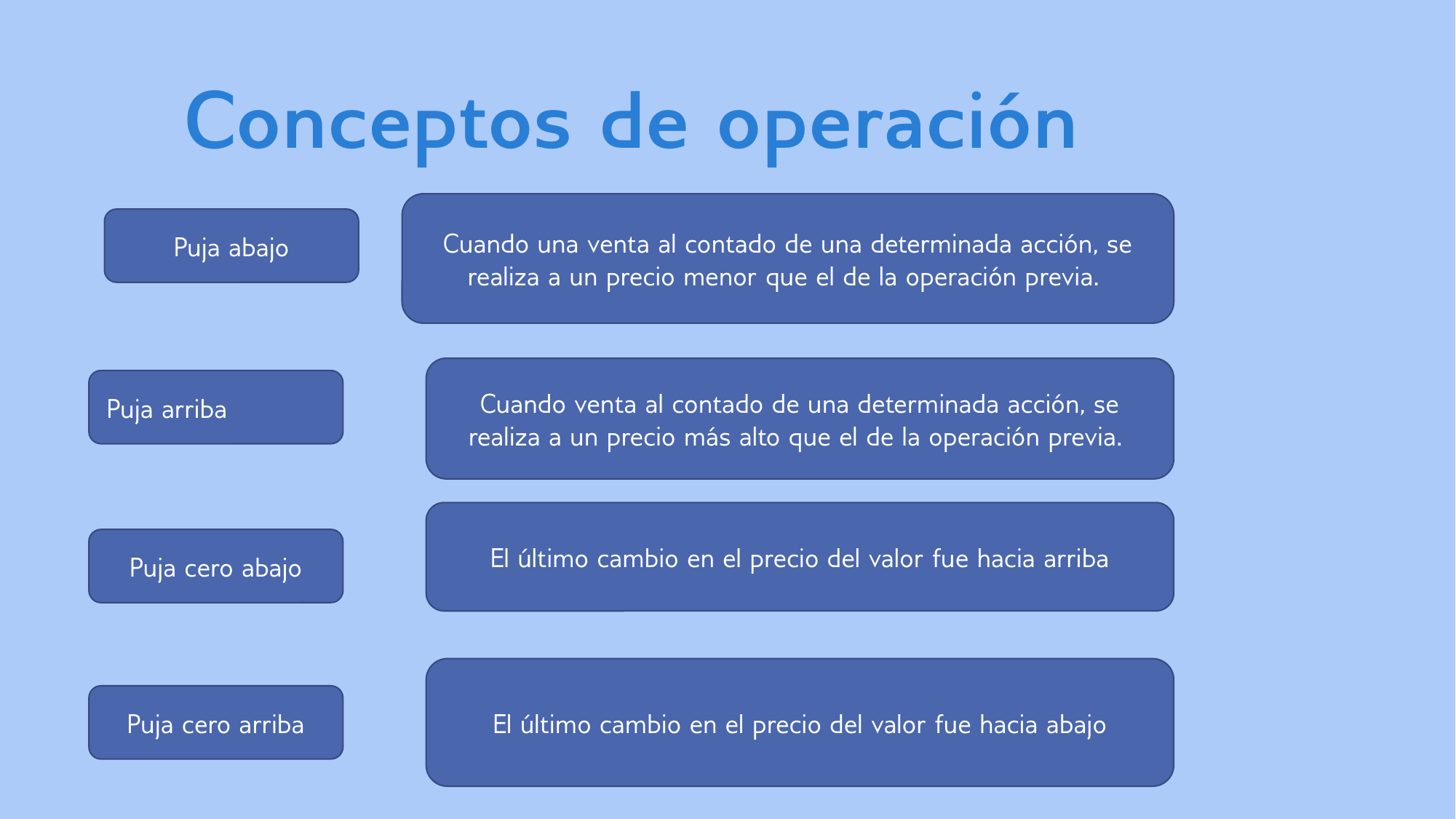

Conceptos de operación
Cuando una venta al contado de una determinada acción, se realiza a un precio menor que el de la operación previa.
Puja abajo
Cuando venta al contado de una determinada acción, se realiza a un precio más alto que el de la operación previa.
Puja arriba
El último cambio en el precio del valor fue hacia arriba
Puja cero abajo
El último cambio en el precio del valor fue hacia abajo
Puja cero arriba